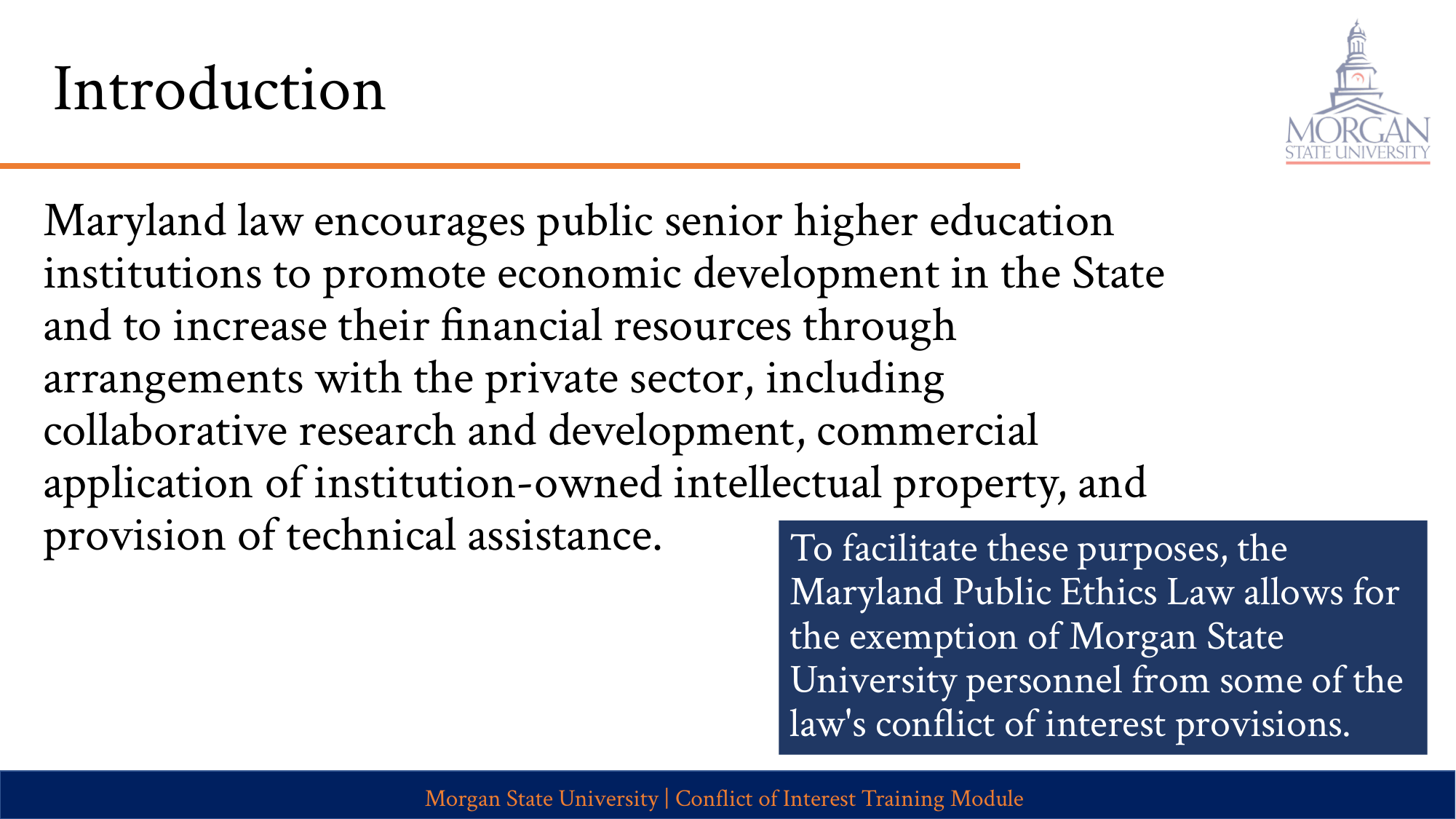

Introduction
Maryland law encourages public senior higher education institutions to promote economic development in the State and to increase their financial resources through arrangements with the private sector, including collaborative research and development, commercial application of institution-owned intellectual property, and provision of technical assistance.
To facilitate these purposes, the Maryland Public Ethics Law allows for the exemption of Morgan State University personnel from some of the  law's conflict of interest provisions.